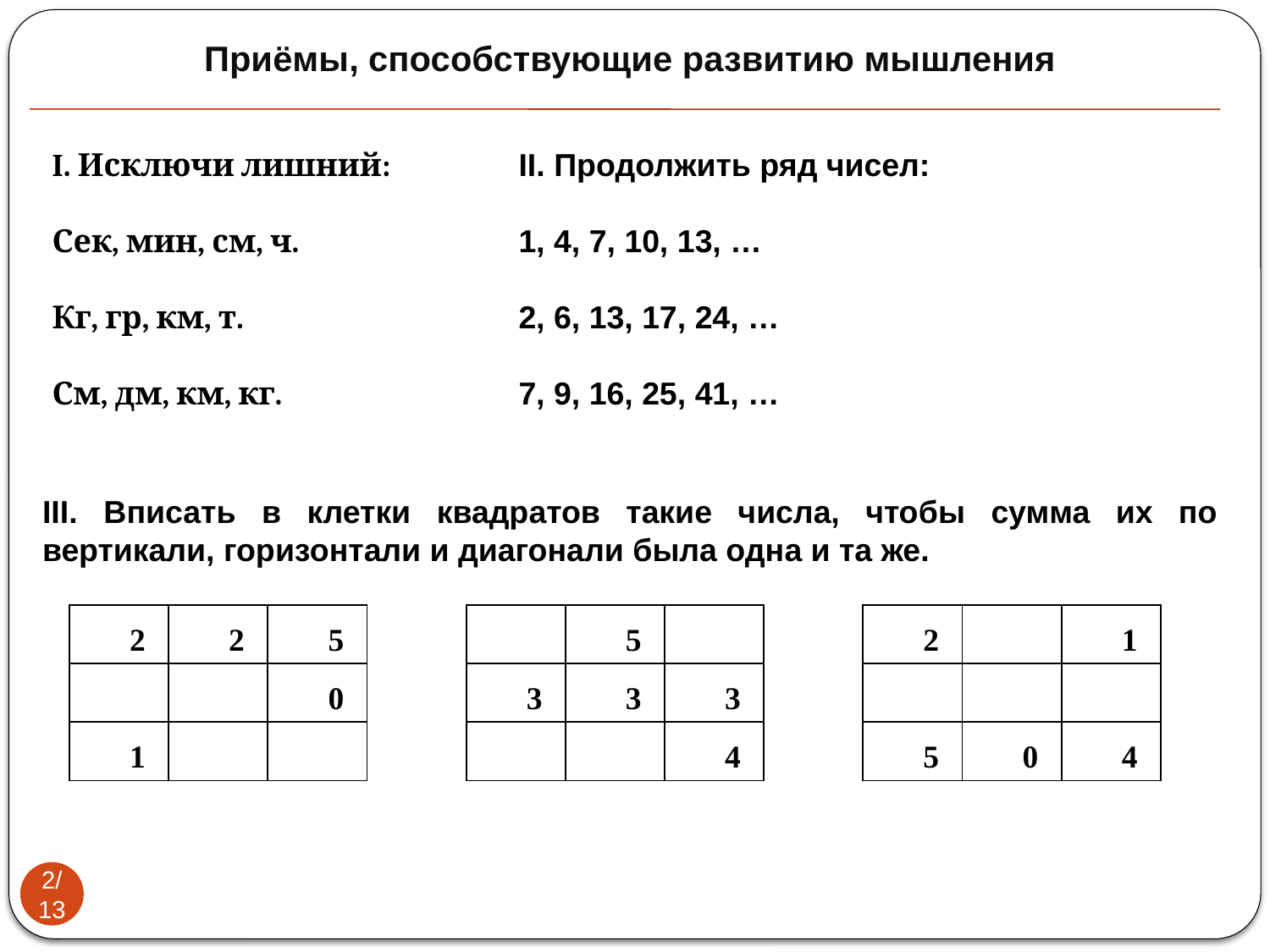

Приёмы, способствующие развитию мышления
I. Исключи лишний:

Сек, мин, см, ч.

Кг, гр, км, т.

См, дм, км, кг.
II. Продолжить ряд чисел:

1, 4, 7, 10, 13, …

2, 6, 13, 17, 24, …

7, 9, 16, 25, 41, …
III. Вписать в клетки квадратов такие числа, чтобы сумма их по вертикали, горизонтали и диагонали была одна и та же.

| 2 | 2 | 5 |  |  | 5 |  |  | 2 |  | 1 |
| --- | --- | --- | --- | --- | --- | --- | --- | --- | --- | --- |
|  |  | 0 |  | 3 | 3 | 3 |  |  |  |  |
| 1 |  |  |  |  |  | 4 |  | 5 | 0 | 4 |
2/13